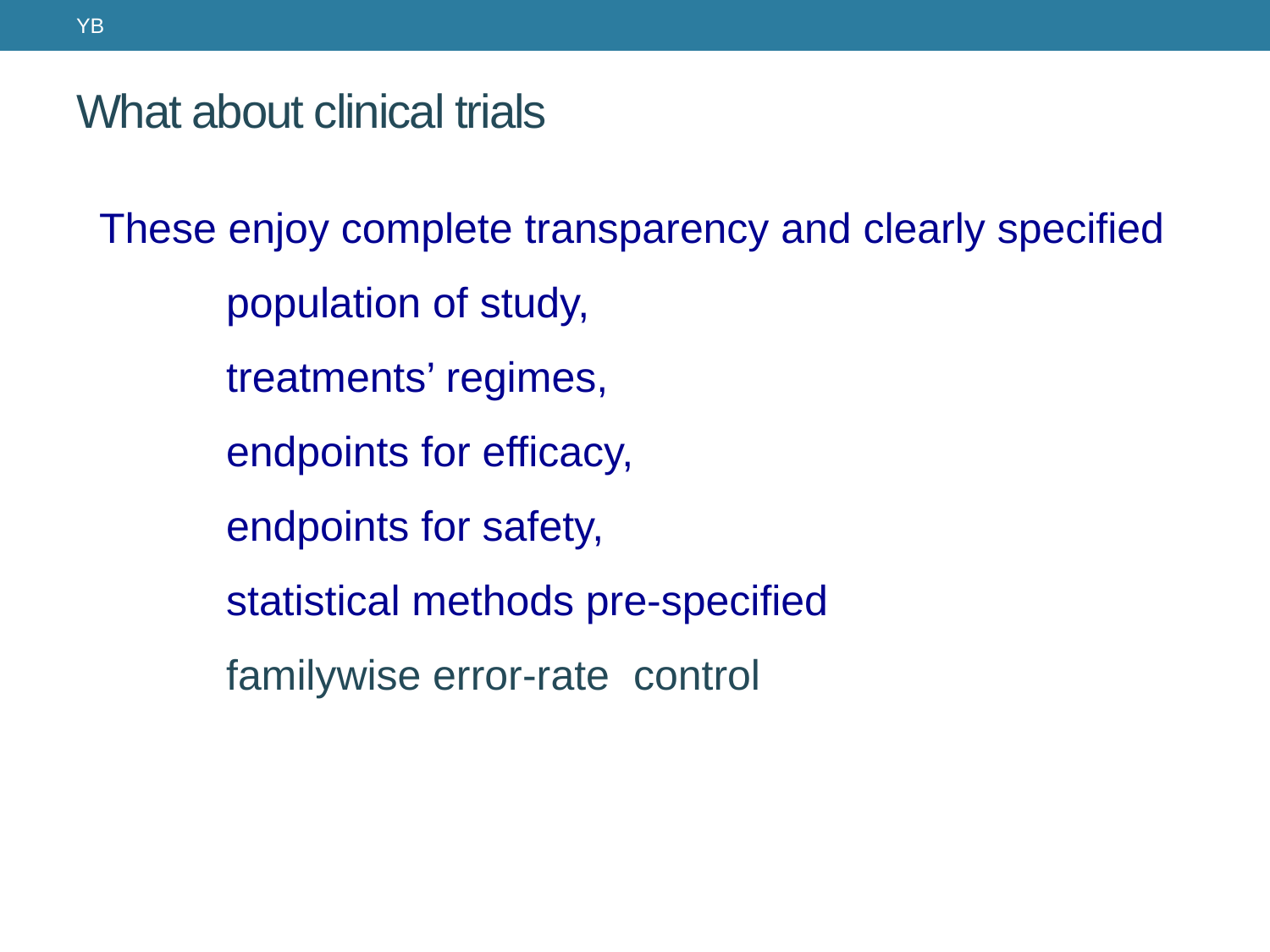

YB
# What about clinical trials
These enjoy complete transparency and clearly specified
	population of study,
	treatments’ regimes,
	endpoints for efficacy,
	endpoints for safety,
	statistical methods pre-specified
	familywise error-rate  control